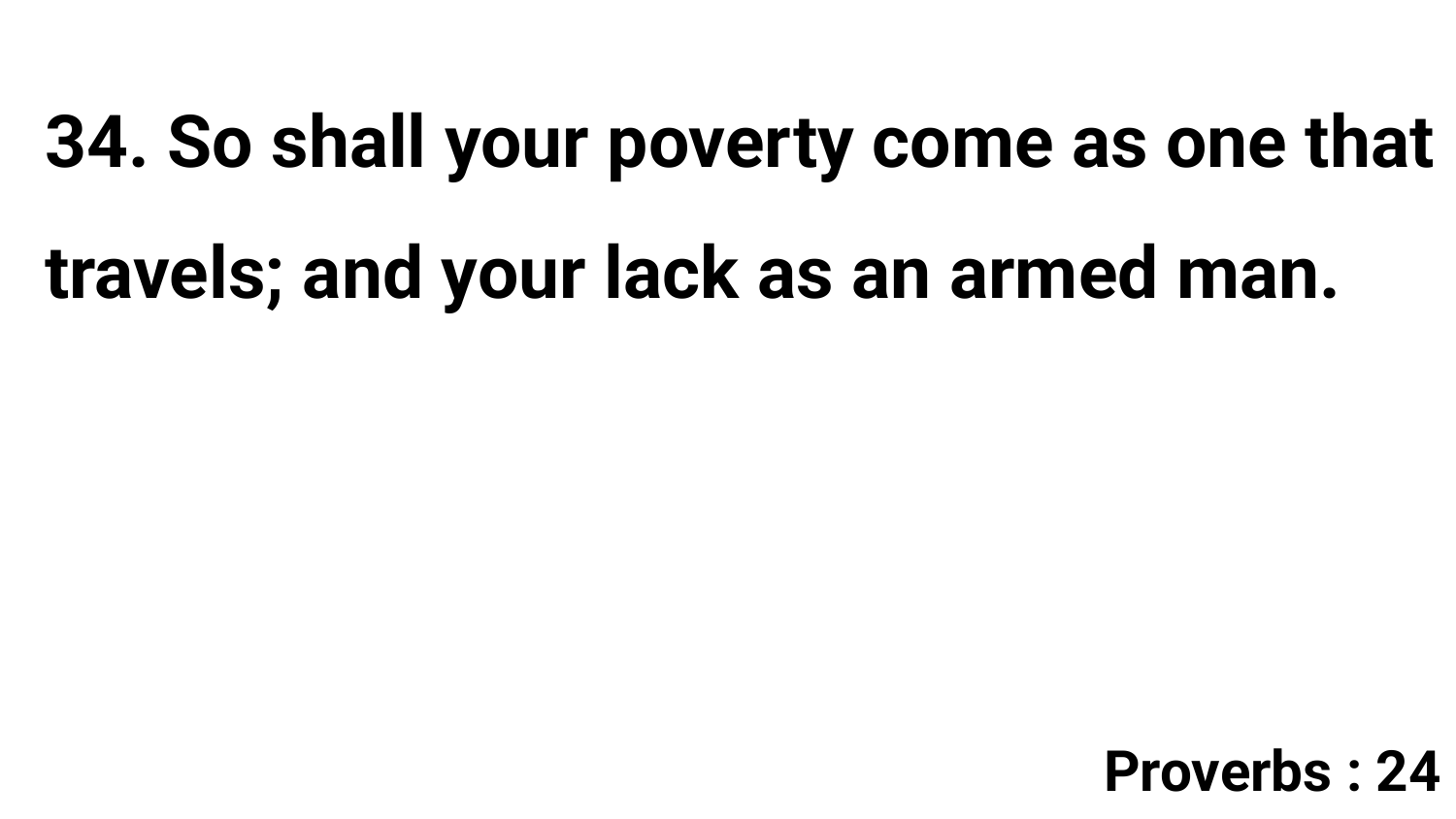

34. So shall your poverty come as one that travels; and your lack as an armed man.
Proverbs : 24